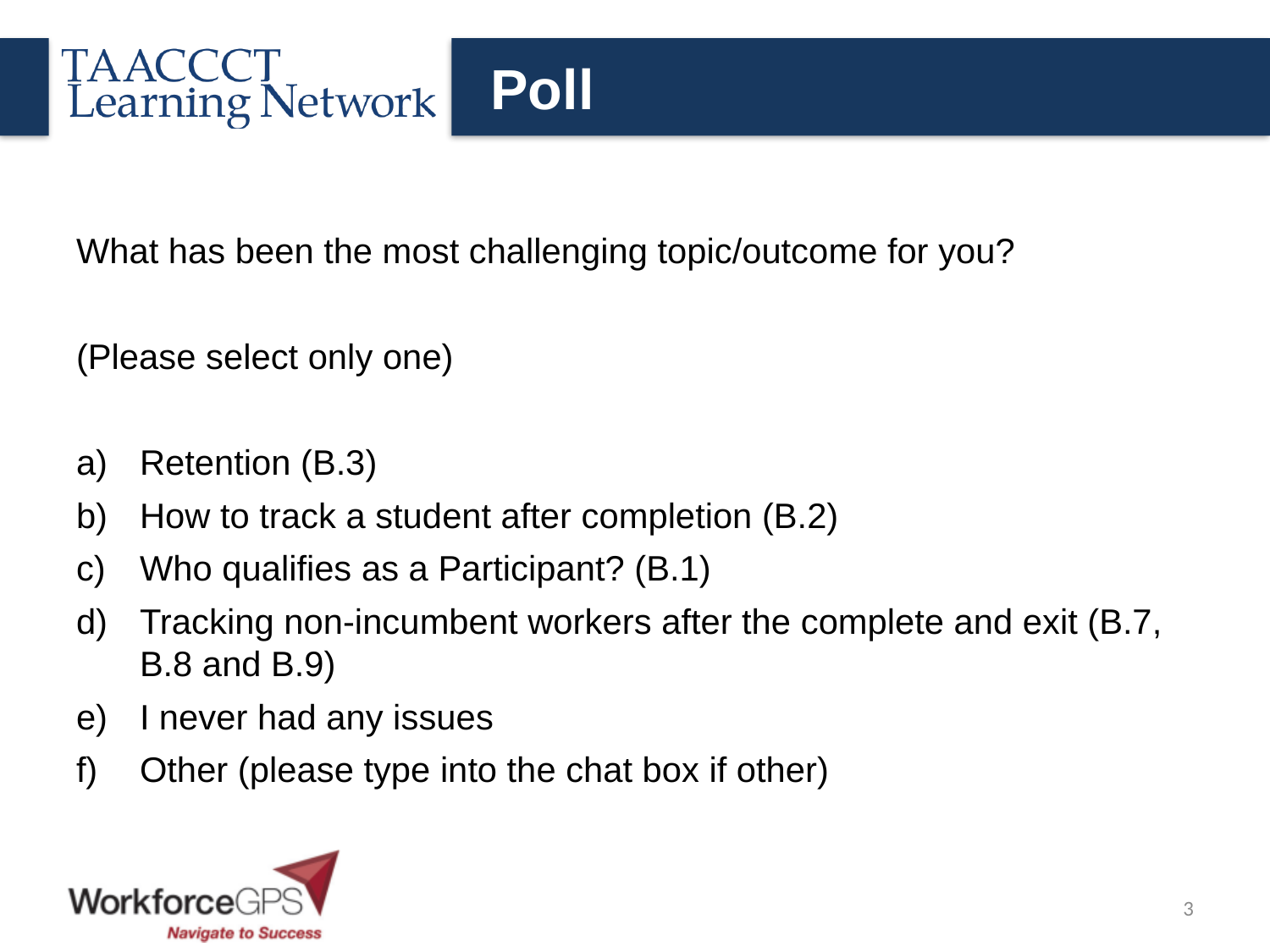

# Poll
What has been the most challenging topic/outcome for you?

(Please select only one)

Retention (B.3)
How to track a student after completion (B.2)
Who qualifies as a Participant? (B.1)
Tracking non-incumbent workers after the complete and exit (B.7, B.8 and B.9)
I never had any issues
Other (please type into the chat box if other)

3